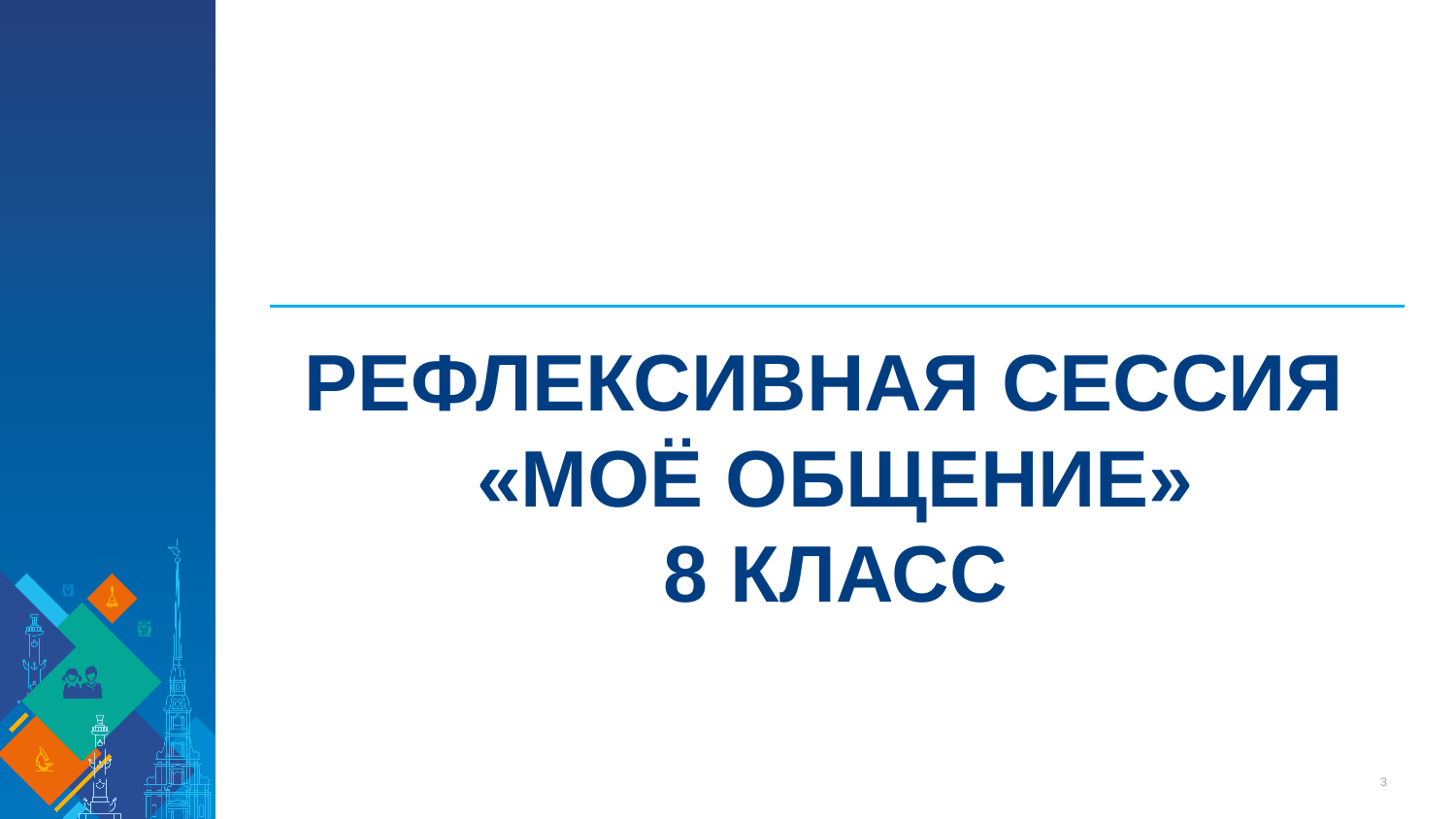

# Рефлексивная сессия «МОЁ ОБЩЕНИЕ» 8 класс
3